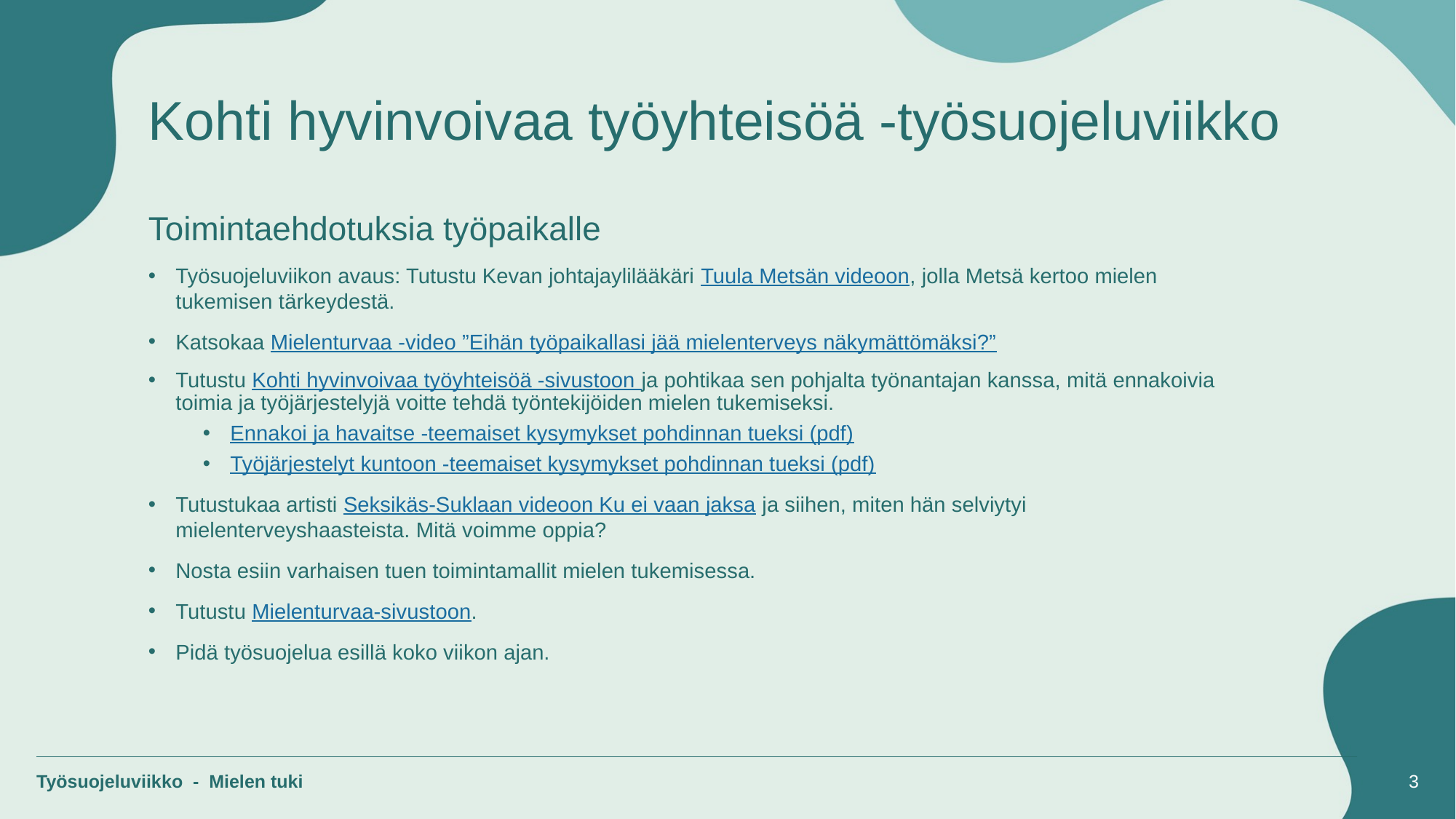

# Kohti hyvinvoivaa työyhteisöä -työsuojeluviikko
Toimintaehdotuksia työpaikalle
Työsuojeluviikon avaus: Tutustu Kevan johtajaylilääkäri Tuula Metsän videoon, jolla Metsä kertoo mielen tukemisen tärkeydestä.
Katsokaa Mielenturvaa -video ”Eihän työpaikallasi jää mielenterveys näkymättömäksi?”
Tutustu Kohti hyvinvoivaa työyhteisöä -sivustoon ja pohtikaa sen pohjalta työnantajan kanssa, mitä ennakoivia toimia ja työjärjestelyjä voitte tehdä työntekijöiden mielen tukemiseksi.
Ennakoi ja havaitse -teemaiset kysymykset pohdinnan tueksi (pdf)
Työjärjestelyt kuntoon -teemaiset kysymykset pohdinnan tueksi (pdf)
Tutustukaa artisti Seksikäs-Suklaan videoon Ku ei vaan jaksa ja siihen, miten hän selviytyi mielenterveyshaasteista. Mitä voimme oppia?
Nosta esiin varhaisen tuen toimintamallit mielen tukemisessa.
Tutustu Mielenturvaa-sivustoon.
Pidä työsuojelua esillä koko viikon ajan.

Työsuojeluviikko  -  Mielen tuki
3